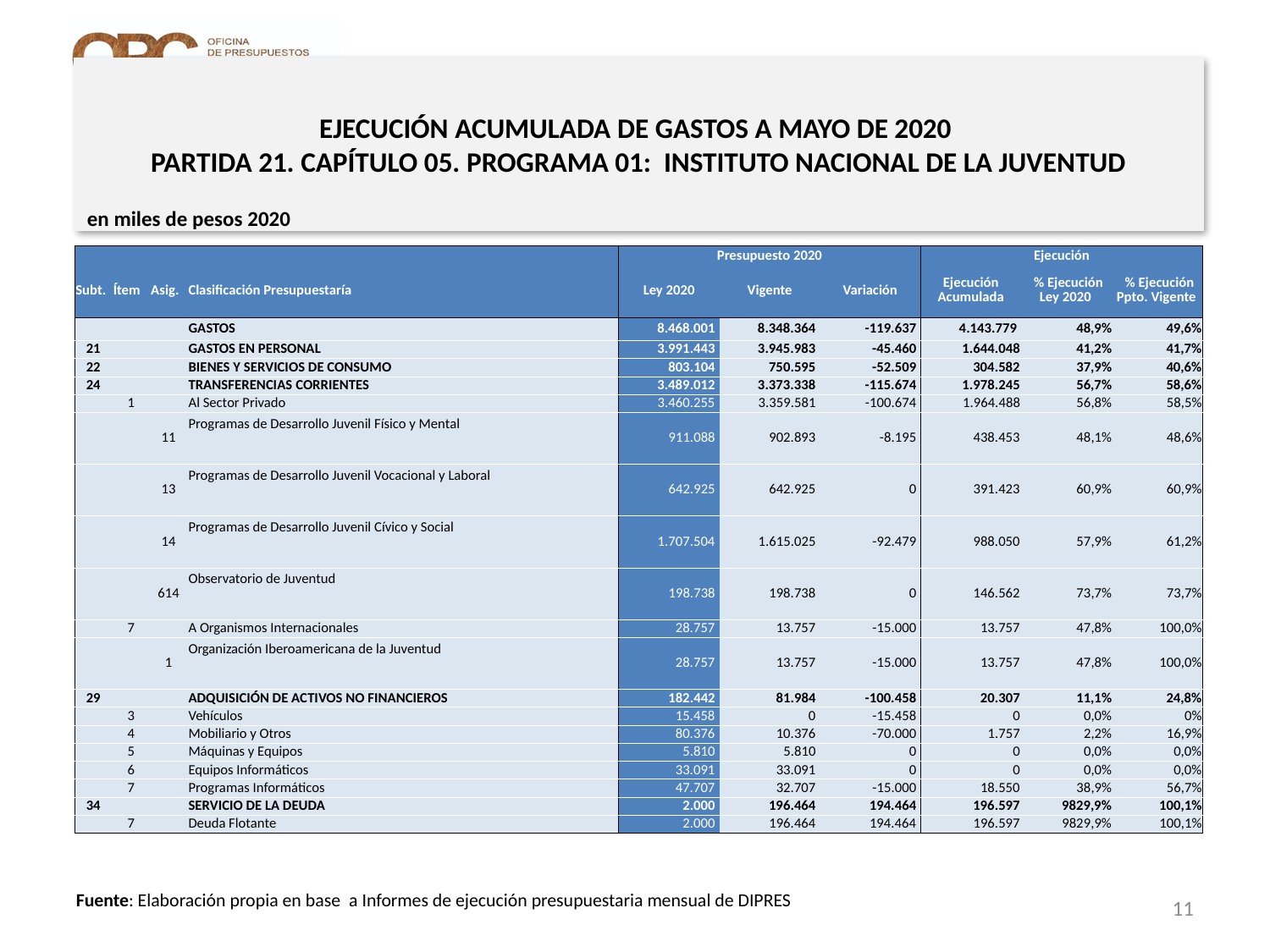

# EJECUCIÓN ACUMULADA DE GASTOS A MAYO DE 2020 PARTIDA 21. CAPÍTULO 05. PROGRAMA 01:  INSTITUTO NACIONAL DE LA JUVENTUD
en miles de pesos 2020
|  |  |  |  | Presupuesto 2020 |  |  | Ejecución |  |  |
| --- | --- | --- | --- | --- | --- | --- | --- | --- | --- |
| Subt. | Ítem | Asig. | Clasificación Presupuestaría | Ley 2020 | Vigente | Variación | Ejecución Acumulada | % Ejecución Ley 2020 | % Ejecución Ppto. Vigente |
|  |  |  | GASTOS | 8.468.001 | 8.348.364 | -119.637 | 4.143.779 | 48,9% | 49,6% |
| 21 |  |  | GASTOS EN PERSONAL | 3.991.443 | 3.945.983 | -45.460 | 1.644.048 | 41,2% | 41,7% |
| 22 |  |  | BIENES Y SERVICIOS DE CONSUMO | 803.104 | 750.595 | -52.509 | 304.582 | 37,9% | 40,6% |
| 24 |  |  | TRANSFERENCIAS CORRIENTES | 3.489.012 | 3.373.338 | -115.674 | 1.978.245 | 56,7% | 58,6% |
|  | 1 |  | Al Sector Privado | 3.460.255 | 3.359.581 | -100.674 | 1.964.488 | 56,8% | 58,5% |
|  |  | 11 | Programas de Desarrollo Juvenil Físico y Mental | 911.088 | 902.893 | -8.195 | 438.453 | 48,1% | 48,6% |
|  |  | 13 | Programas de Desarrollo Juvenil Vocacional y Laboral | 642.925 | 642.925 | 0 | 391.423 | 60,9% | 60,9% |
|  |  | 14 | Programas de Desarrollo Juvenil Cívico y Social | 1.707.504 | 1.615.025 | -92.479 | 988.050 | 57,9% | 61,2% |
|  |  | 614 | Observatorio de Juventud | 198.738 | 198.738 | 0 | 146.562 | 73,7% | 73,7% |
|  | 7 |  | A Organismos Internacionales | 28.757 | 13.757 | -15.000 | 13.757 | 47,8% | 100,0% |
|  |  | 1 | Organización Iberoamericana de la Juventud | 28.757 | 13.757 | -15.000 | 13.757 | 47,8% | 100,0% |
| 29 |  |  | ADQUISICIÓN DE ACTIVOS NO FINANCIEROS | 182.442 | 81.984 | -100.458 | 20.307 | 11,1% | 24,8% |
|  | 3 |  | Vehículos | 15.458 | 0 | -15.458 | 0 | 0,0% | 0% |
|  | 4 |  | Mobiliario y Otros | 80.376 | 10.376 | -70.000 | 1.757 | 2,2% | 16,9% |
|  | 5 |  | Máquinas y Equipos | 5.810 | 5.810 | 0 | 0 | 0,0% | 0,0% |
|  | 6 |  | Equipos Informáticos | 33.091 | 33.091 | 0 | 0 | 0,0% | 0,0% |
|  | 7 |  | Programas Informáticos | 47.707 | 32.707 | -15.000 | 18.550 | 38,9% | 56,7% |
| 34 |  |  | SERVICIO DE LA DEUDA | 2.000 | 196.464 | 194.464 | 196.597 | 9829,9% | 100,1% |
|  | 7 |  | Deuda Flotante | 2.000 | 196.464 | 194.464 | 196.597 | 9829,9% | 100,1% |
11